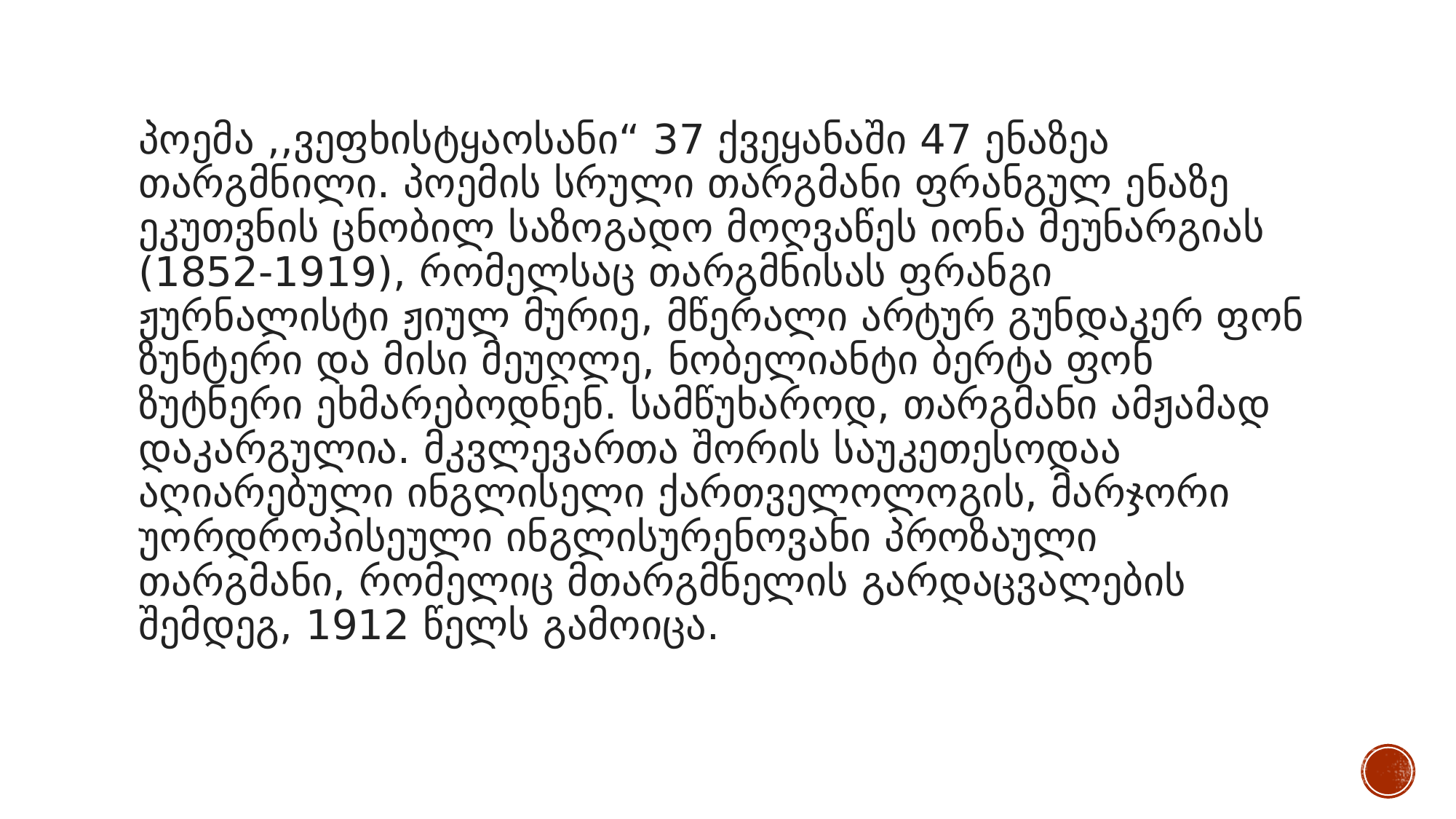

# პოემა ,,ვეფხისტყაოსანი“ 37 ქვეყანაში 47 ენაზეა თარგმნილი. პოემის სრული თარგმანი ფრანგულ ენაზე ეკუთვნის ცნობილ საზოგადო მოღვაწეს იონა მეუნარგიას (1852­-1919), რომელსაც თარგმნისას ფრანგი ჟურნალისტი ჟიულ მურიე, მწერალი არტურ გუნდაკერ ფონ ზუნტერი და მისი მეუღლე, ნობელიანტი ბერტა ფონ ზუტნერი ეხმარებოდნენ. სამწუხაროდ, თარგმანი ამჟამად დაკარგულია. მკვლევართა შორის საუკეთესოდაა აღიარებული ინგლისელი ქართველოლოგის, მარჯორი უორდროპისეული ინგლისურენოვანი პროზაული თარგმანი, რომელიც მთარგმნელის გარდაცვალების შემდეგ, 1912 წელს გამოიცა.